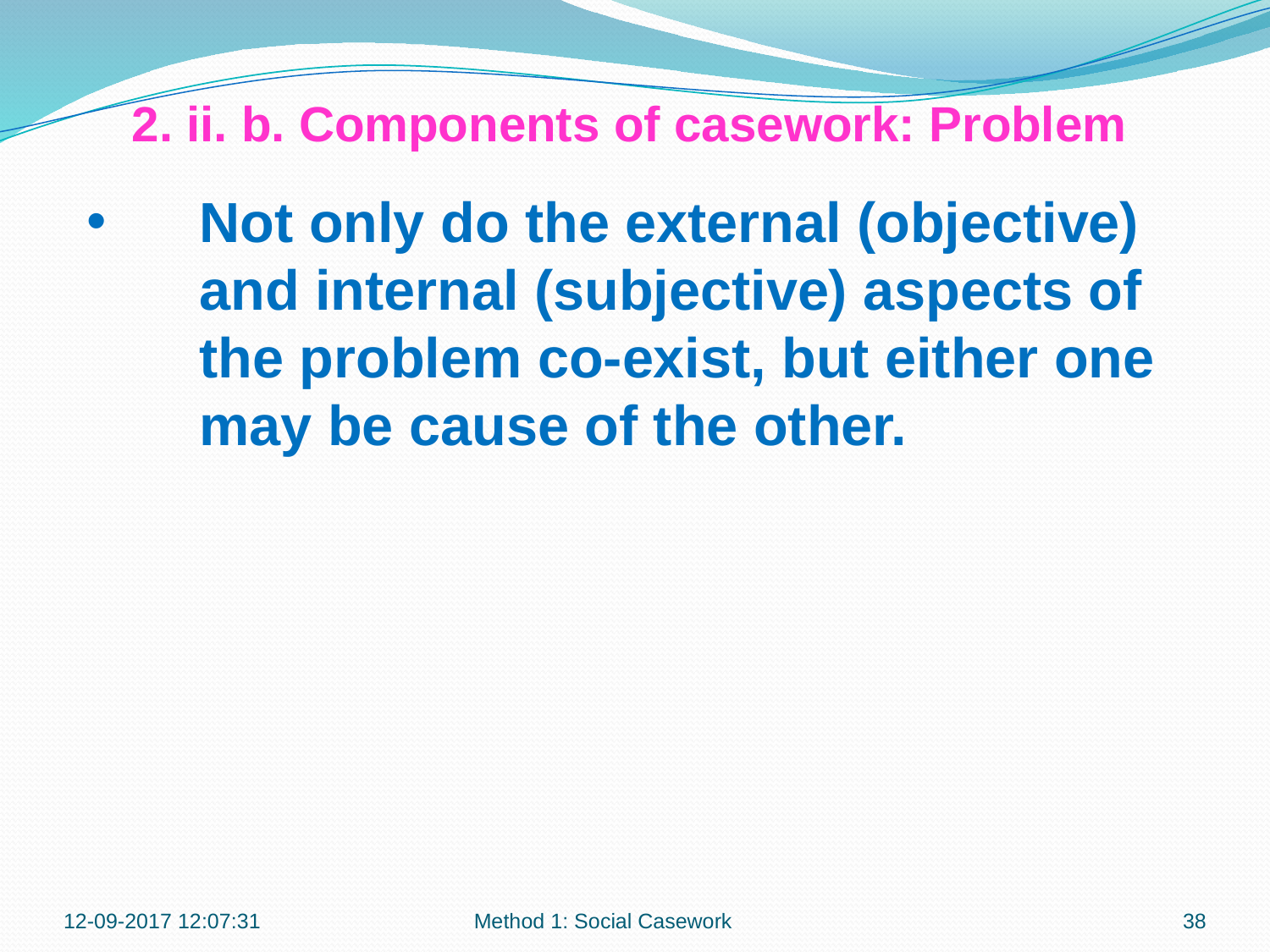

2. ii. b. Components of casework: Problem
Not only do the external (objective) and internal (subjective) aspects of the problem co-exist, but either one may be cause of the other.
12-09-2017 12:07:31
Method 1: Social Casework
38